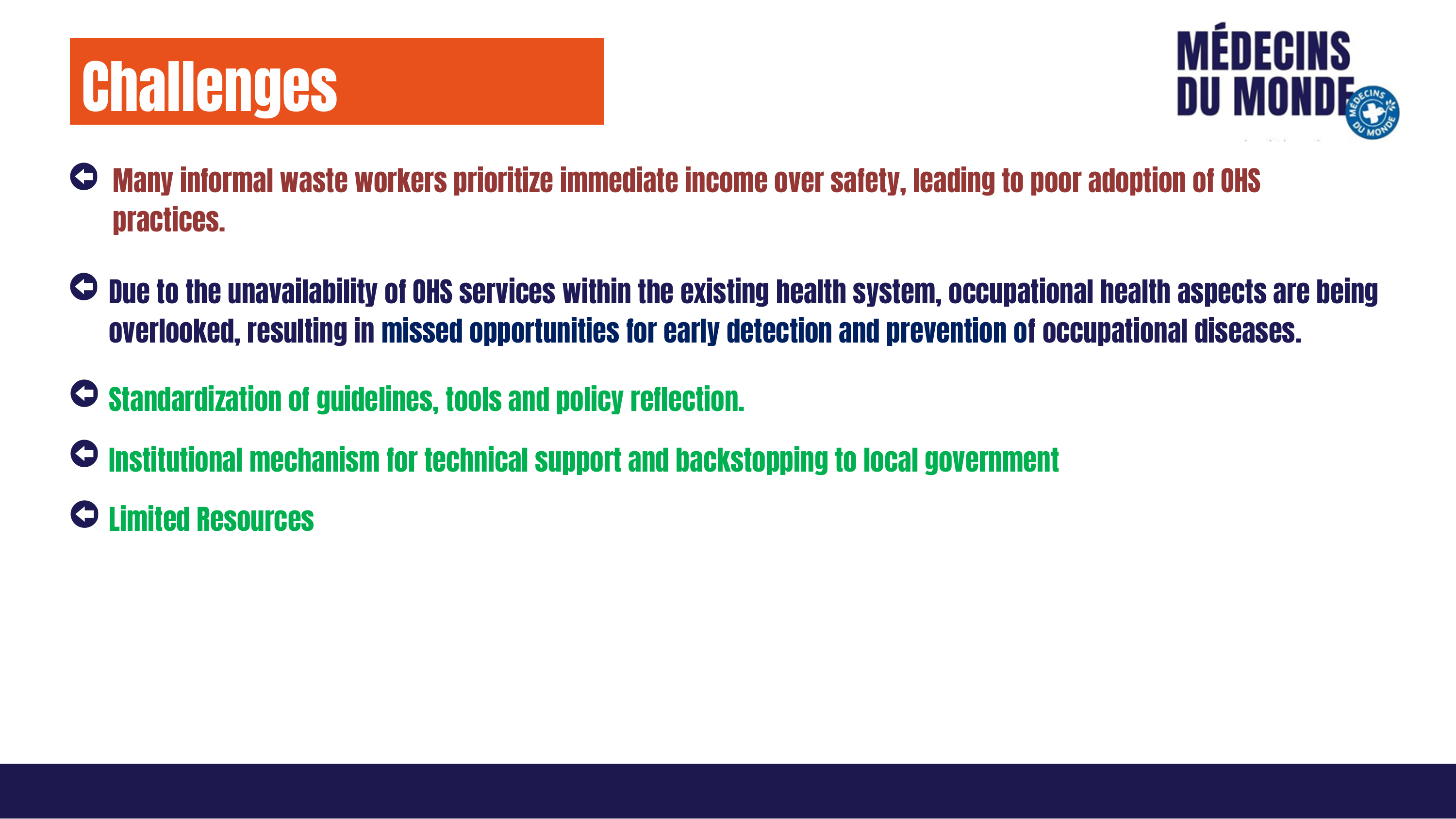

Challenges
Many informal waste workers prioritize immediate income over safety, leading to poor adoption of OHS practices.

Due to the unavailability of OHS services within the existing health system, occupational health aspects are being overlooked, resulting in missed opportunities for early detection and prevention of occupational diseases.

Standardization of guidelines, tools and policy reflection.

Institutional mechanism for technical support and backstopping to local government

Limited Resources